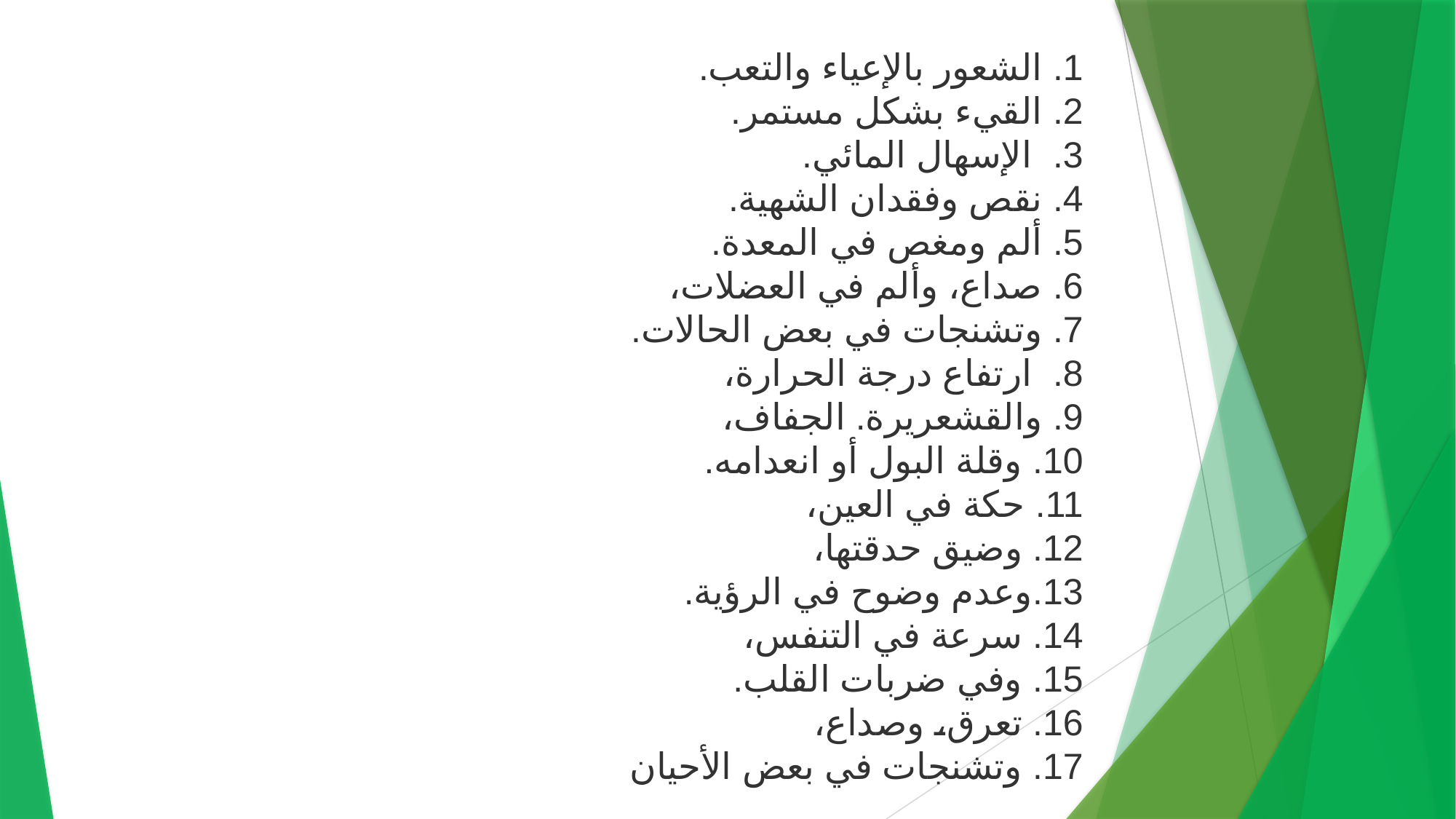

الشعور بالإعياء والتعب.
القيء بشكل مستمر.
 الإسهال المائي.
نقص وفقدان الشهية.
ألم ومغص في المعدة.
صداع، وألم في العضلات،
وتشنجات في بعض الحالات.
 ارتفاع درجة الحرارة،
والقشعريرة. الجفاف،
 وقلة البول أو انعدامه.
 حكة في العين،
 وضيق حدقتها،
وعدم وضوح في الرؤية.
 سرعة في التنفس،
 وفي ضربات القلب.
 تعرق، وصداع،
 وتشنجات في بعض الأحيان